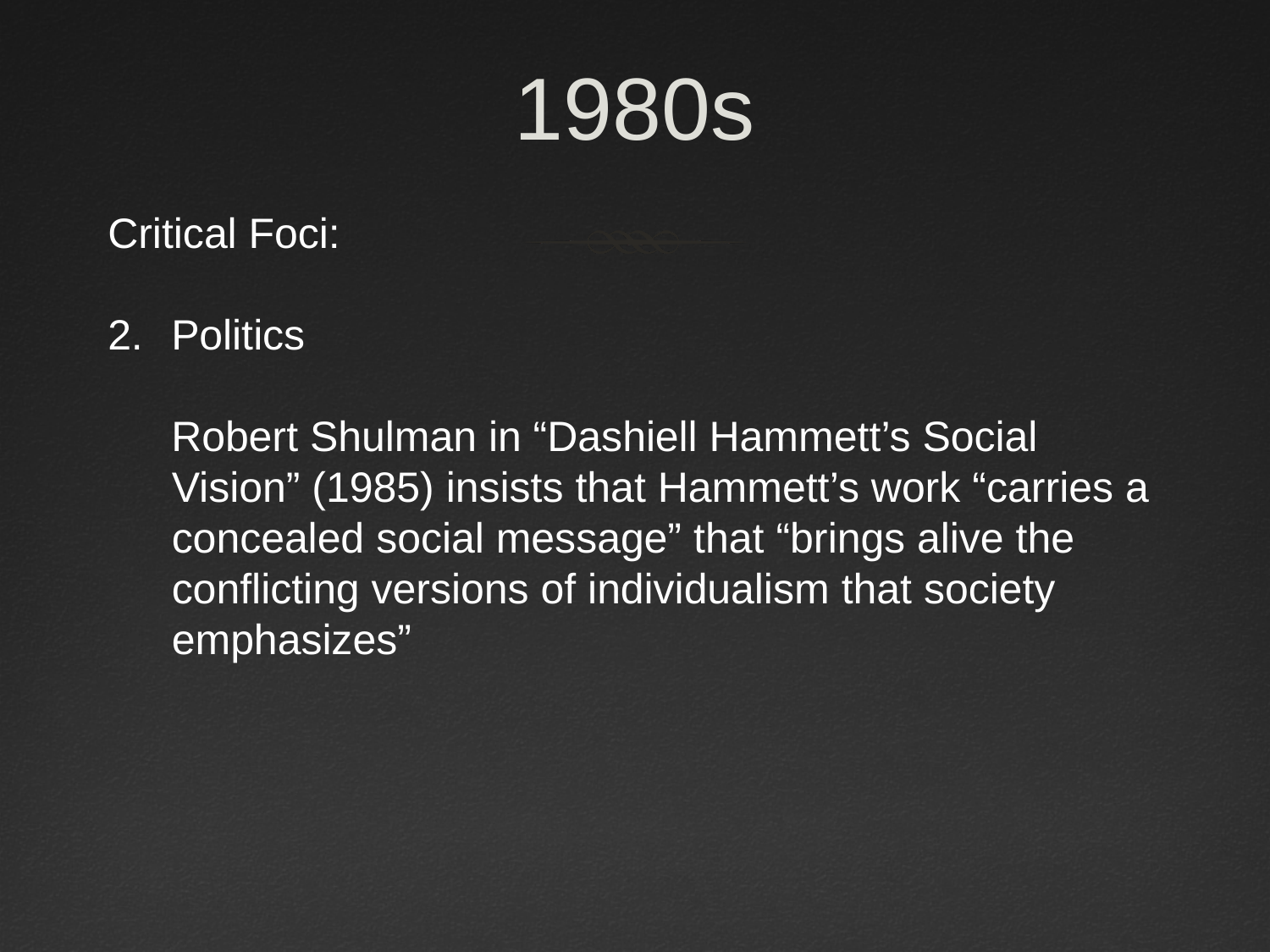

# 1980s
Critical Foci:

Politics

Robert Shulman in “Dashiell Hammett’s Social Vision” (1985) insists that Hammett’s work “carries a concealed social message” that “brings alive the conflicting versions of individualism that society emphasizes”